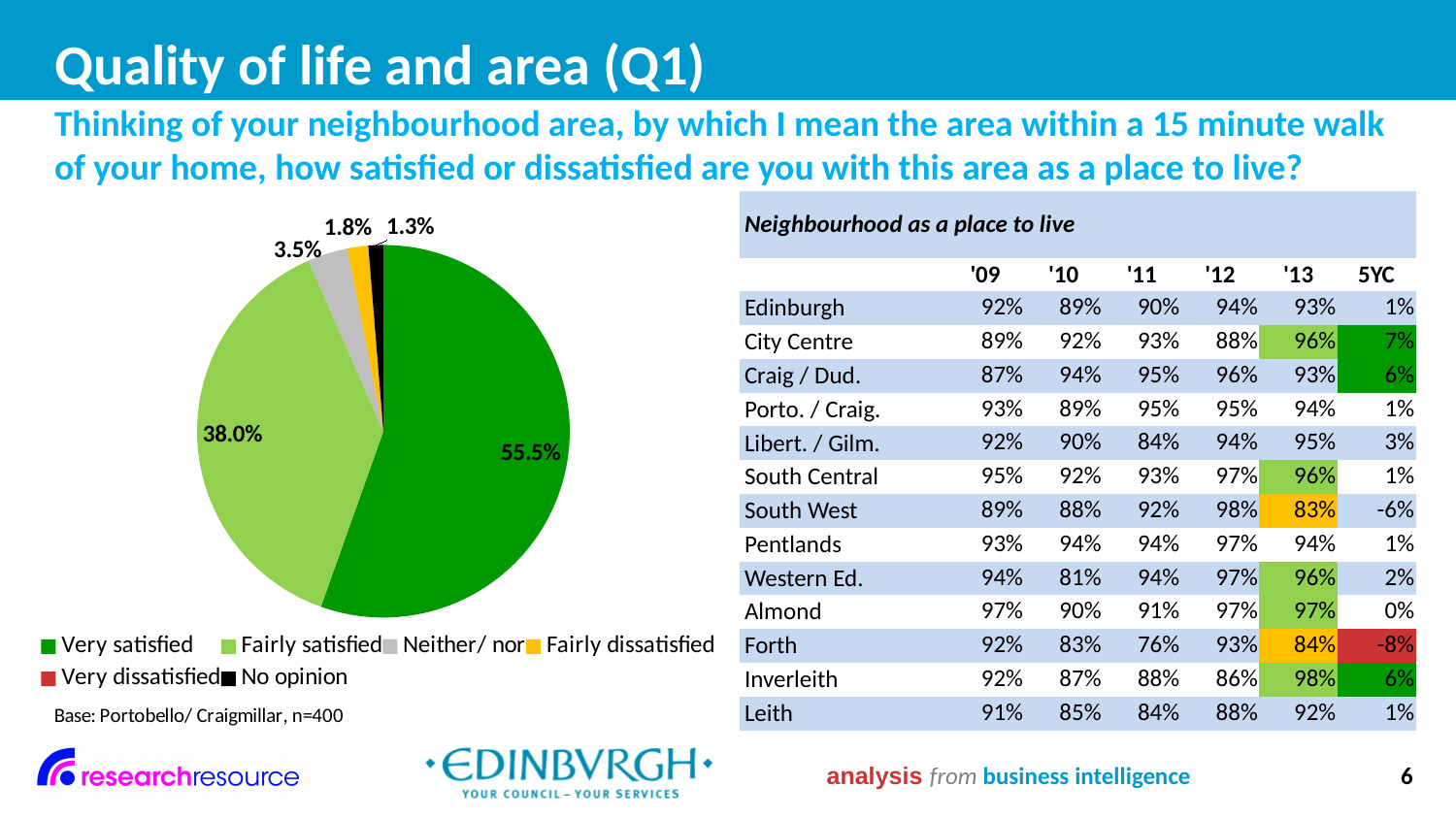

# Quality of life and area (Q1)
Thinking of your neighbourhood area, by which I mean the area within a 15 minute walk of your home, how satisfied or dissatisfied are you with this area as a place to live?

### Chart

| Category |  |
|---|---|
| Very satisfied | 0.555 |
| Fairly satisfied | 0.38000000000000017 |
| Neither/ nor | 0.03500000000000001 |
| Fairly dissatisfied | 0.018 |
| Very dissatisfied | None |
| No opinion | 0.012999999999999998 |
| Neighbourhood as a place to live |  |  |  |  |  |  |
| --- | --- | --- | --- | --- | --- | --- |
|  | '09 | '10 | '11 | '12 | '13 | 5YC |
| Edinburgh | 92% | 89% | 90% | 94% | 93% | 1% |
| City Centre | 89% | 92% | 93% | 88% | 96% | 7% |
| Craig / Dud. | 87% | 94% | 95% | 96% | 93% | 6% |
| Porto. / Craig. | 93% | 89% | 95% | 95% | 94% | 1% |
| Libert. / Gilm. | 92% | 90% | 84% | 94% | 95% | 3% |
| South Central | 95% | 92% | 93% | 97% | 96% | 1% |
| South West | 89% | 88% | 92% | 98% | 83% | -6% |
| Pentlands | 93% | 94% | 94% | 97% | 94% | 1% |
| Western Ed. | 94% | 81% | 94% | 97% | 96% | 2% |
| Almond | 97% | 90% | 91% | 97% | 97% | 0% |
| Forth | 92% | 83% | 76% | 93% | 84% | -8% |
| Inverleith | 92% | 87% | 88% | 86% | 98% | 6% |
| Leith | 91% | 85% | 84% | 88% | 92% | 1% |
analysis from business intelligence
6